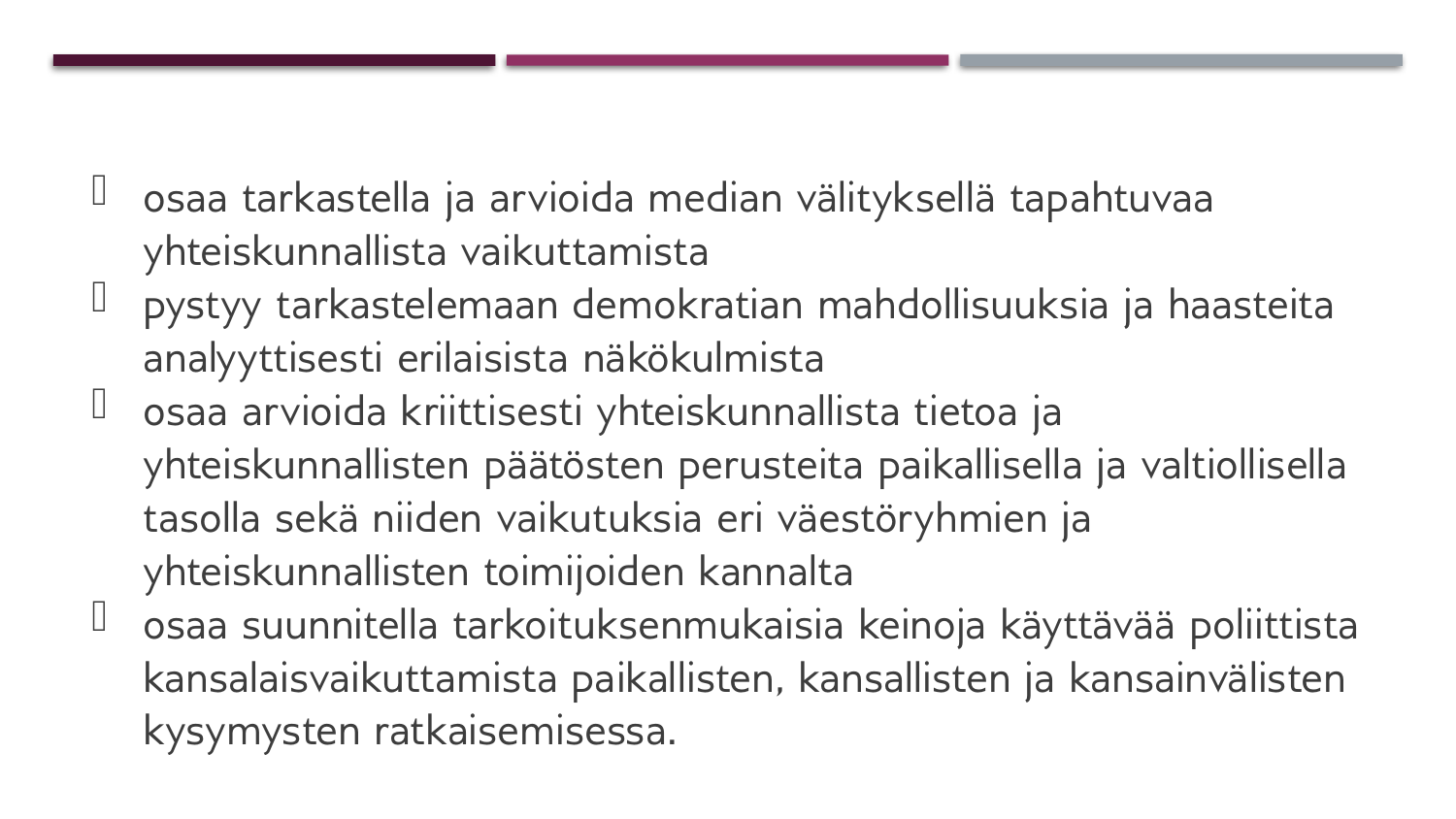

osaa tarkastella ja arvioida median välityksellä tapahtuvaa yhteiskunnallista vaikuttamista
pystyy tarkastelemaan demokratian mahdollisuuksia ja haasteita analyyttisesti erilaisista näkökulmista
osaa arvioida kriittisesti yhteiskunnallista tietoa ja yhteiskunnallisten päätösten perusteita paikallisella ja valtiollisella tasolla sekä niiden vaikutuksia eri väestöryhmien ja yhteiskunnallisten toimijoiden kannalta
osaa suunnitella tarkoituksenmukaisia keinoja käyttävää poliittista kansalaisvaikuttamista paikallisten, kansallisten ja kansainvälisten kysymysten ratkaisemisessa.